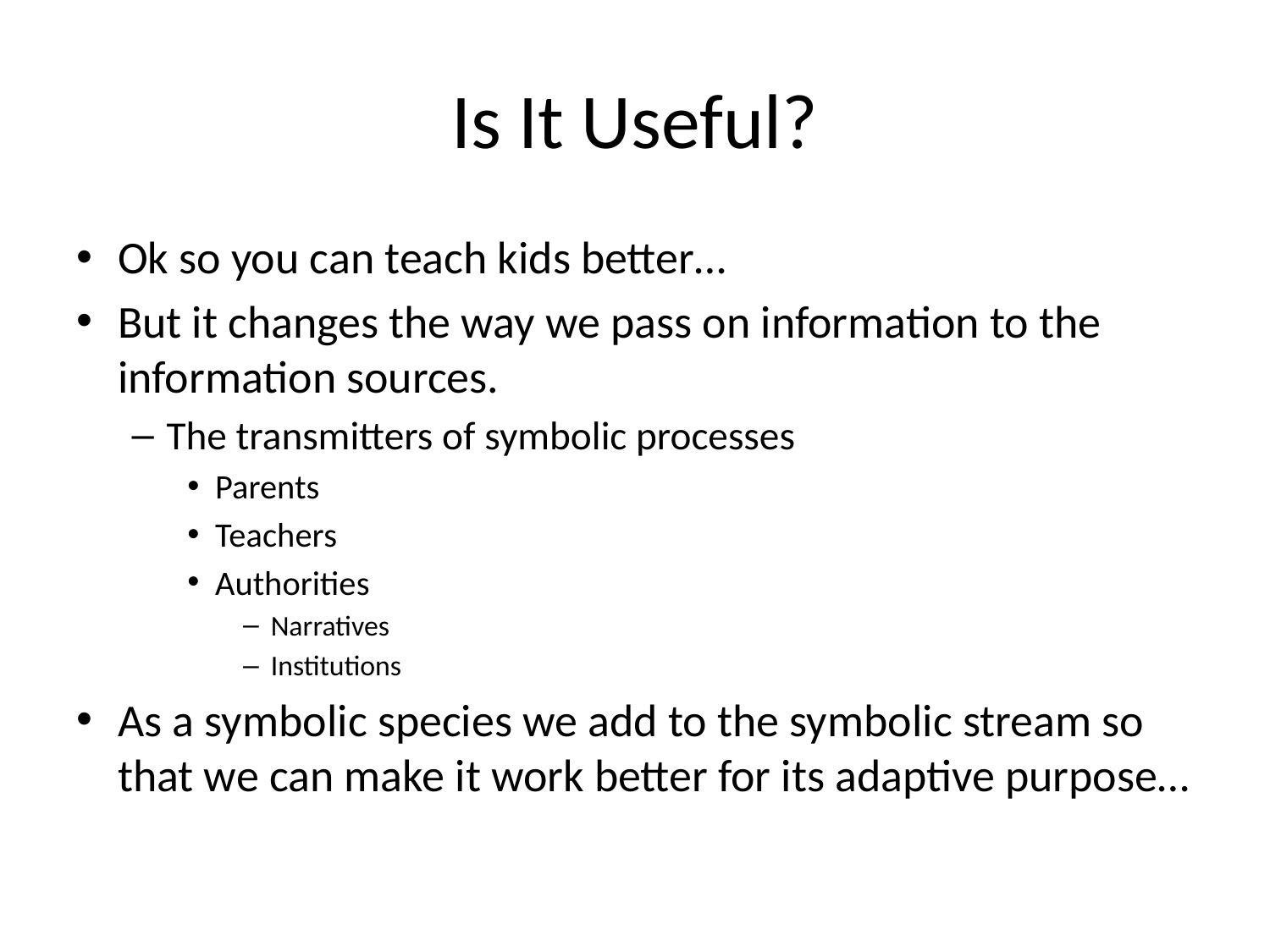

# Is It Useful?
Ok so you can teach kids better…
But it changes the way we pass on information to the information sources.
The transmitters of symbolic processes
Parents
Teachers
Authorities
Narratives
Institutions
As a symbolic species we add to the symbolic stream so that we can make it work better for its adaptive purpose…